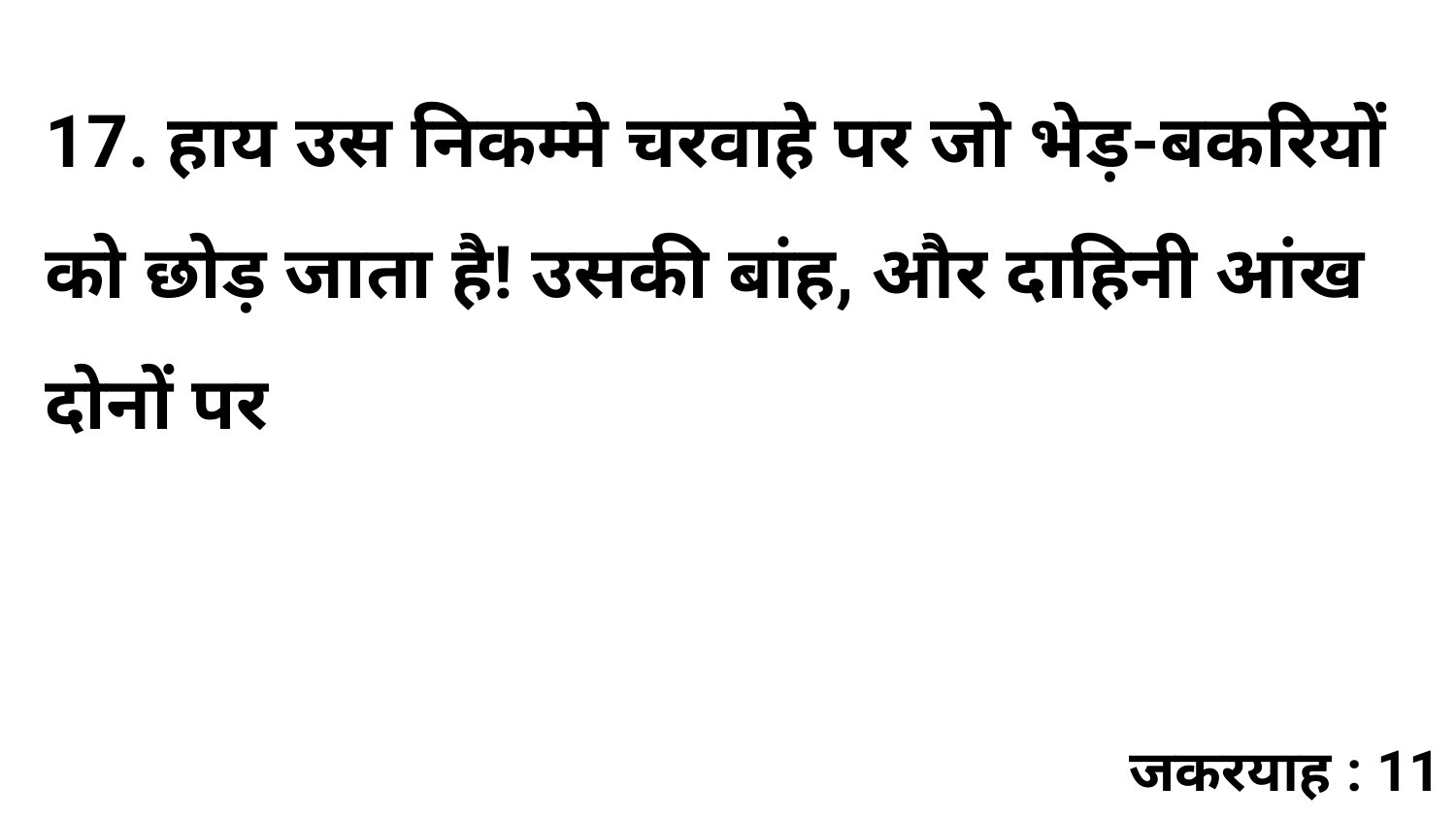

17. हाय उस निकम्मे चरवाहे पर जो भेड़-बकरियों को छोड़ जाता है! उसकी बांह, और दाहिनी आंख दोनों पर
जकरयाह : 11